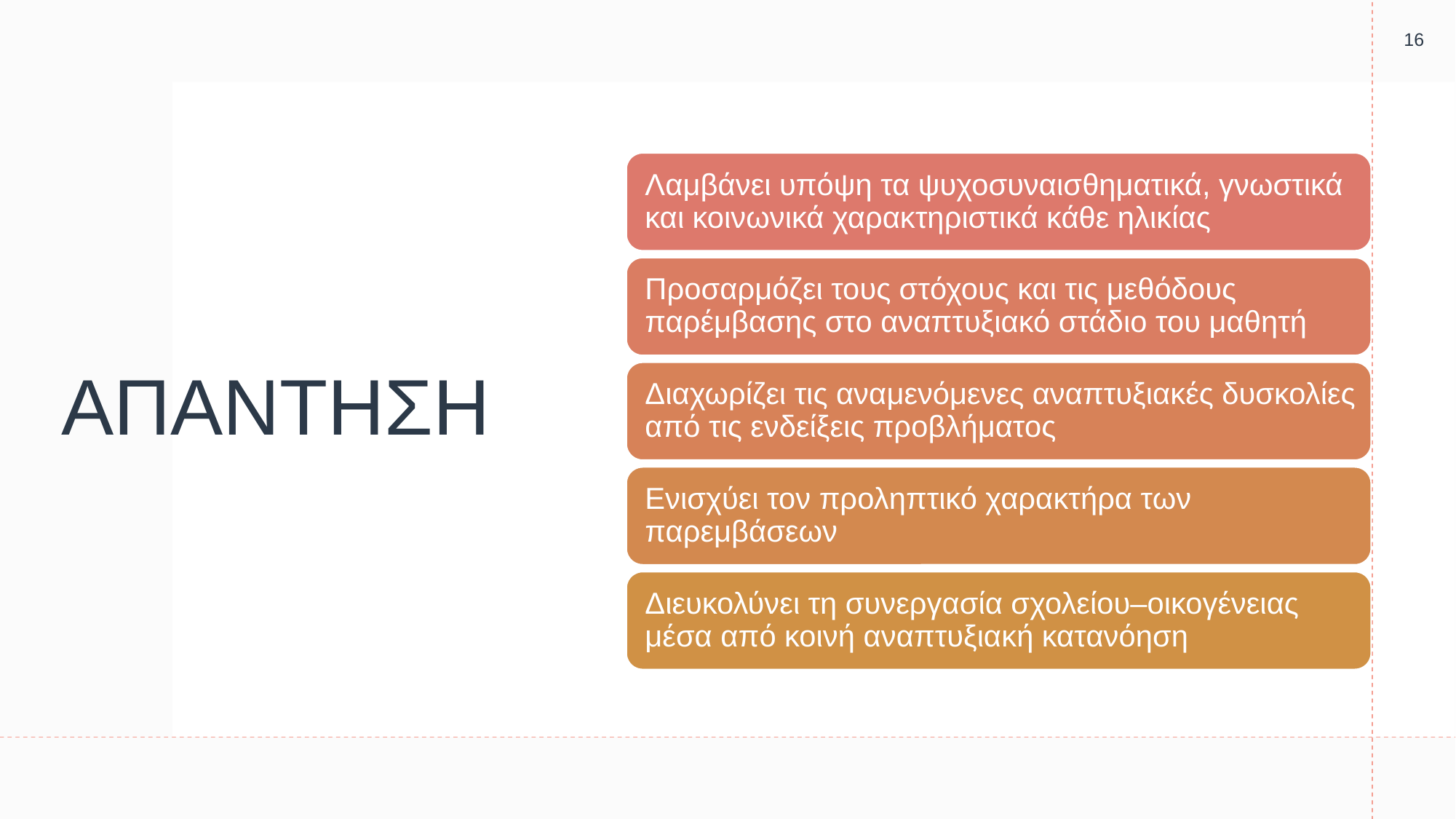

16

Λαμβάνει υπόψη τα ψυχοσυναισθηματικά, γνωστικά και κοινωνικά χαρακτηριστικά κάθε ηλικίας
Προσαρμόζει τους στόχους και τις μεθόδους παρέμβασης στο αναπτυξιακό στάδιο του μαθητή
Διαχωρίζει τις αναμενόμενες αναπτυξιακές δυσκολίες από τις ενδείξεις προβλήματος
Ενισχύει τον προληπτικό χαρακτήρα των παρεμβάσεων
Διευκολύνει τη συνεργασία σχολείου–οικογένειας μέσα από κοινή αναπτυξιακή κατανόηση
# ΑΠΑΝΤΗΣΗ